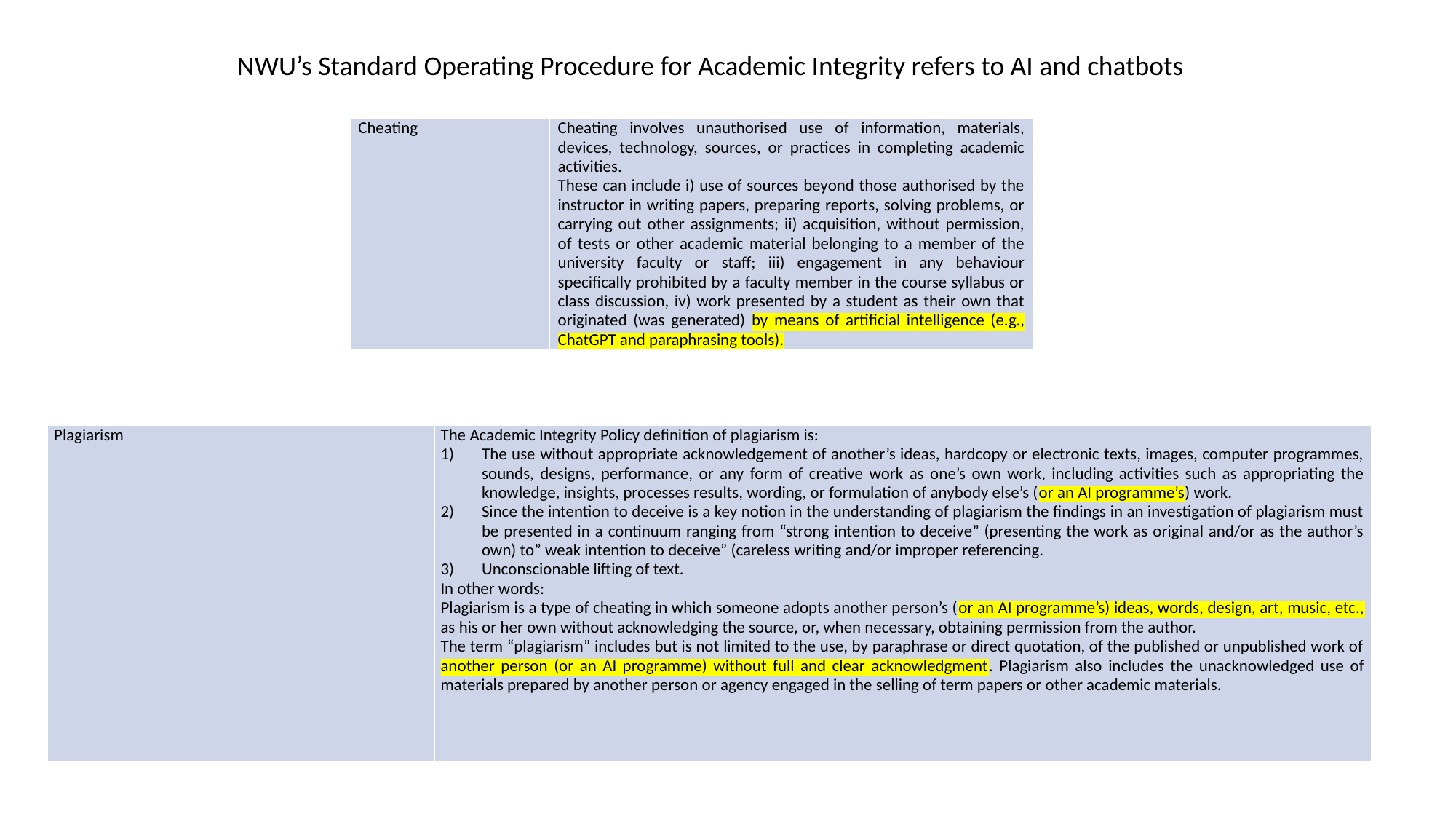

NWU’s Standard Operating Procedure for Academic Integrity refers to AI and chatbots
| Cheating | Cheating involves unauthorised use of information, materials, devices, technology, sources, or practices in completing academic activities. These can include i) use of sources beyond those authorised by the instructor in writing papers, preparing reports, solving problems, or carrying out other assignments; ii) acquisition, without permission, of tests or other academic material belonging to a member of the university faculty or staff; iii) engagement in any behaviour specifically prohibited by a faculty member in the course syllabus or class discussion, iv) work presented by a student as their own that originated (was generated) by means of artificial intelligence (e.g., ChatGPT and paraphrasing tools). |
| --- | --- |
| Plagiarism | The Academic Integrity Policy definition of plagiarism is: The use without appropriate acknowledgement of another’s ideas, hardcopy or electronic texts, images, computer programmes, sounds, designs, performance, or any form of creative work as one’s own work, including activities such as appropriating the knowledge, insights, processes results, wording, or formulation of anybody else’s (or an AI programme’s) work. Since the intention to deceive is a key notion in the understanding of plagiarism the findings in an investigation of plagiarism must be presented in a continuum ranging from “strong intention to deceive” (presenting the work as original and/or as the author’s own) to” weak intention to deceive” (careless writing and/or improper referencing. Unconscionable lifting of text. In other words: Plagiarism is a type of cheating in which someone adopts another person’s (or an AI programme’s) ideas, words, design, art, music, etc., as his or her own without acknowledging the source, or, when necessary, obtaining permission from the author. The term “plagiarism” includes but is not limited to the use, by paraphrase or direct quotation, of the published or unpublished work of another person (or an AI programme) without full and clear acknowledgment. Plagiarism also includes the unacknowledged use of materials prepared by another person or agency engaged in the selling of term papers or other academic materials. |
| --- | --- |